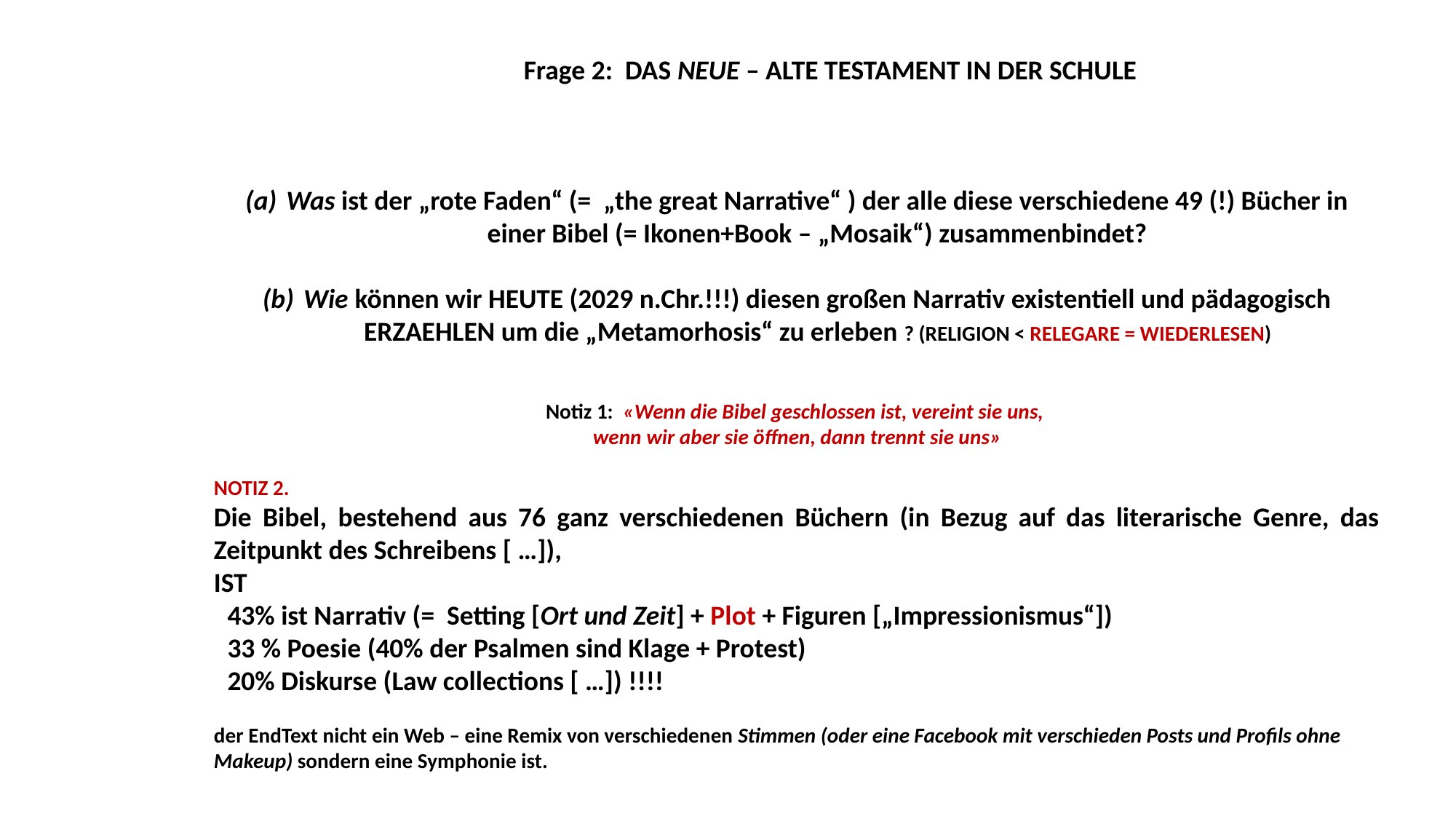

Frage 2:  DAS NEUE – ALTE TESTAMENT IN DER SCHULE

Was ist der „rote Faden“ (=  „the great Narrative“ ) der alle diese verschiedene 49 (!) Bücher in einer Bibel (= Ikonen+Book – „Mosaik“) zusammenbindet?

Wie können wir HEUTE (2029 n.Chr.!!!) diesen großen Narrativ existentiell und pädagogisch ERZAEHLEN um die „Metamorhosis“ zu erleben ? (RELIGION < RELEGARE = WIEDERLESEN)

Notiz 1:  «Wenn die Bibel geschlossen ist, vereint sie uns,
wenn wir aber sie öffnen, dann trennt sie uns»

NOTIZ 2.
Die Bibel, bestehend aus 76 ganz verschiedenen Büchern (in Bezug auf das literarische Genre, das Zeitpunkt des Schreibens [ …]),
IST
43% ist Narrativ (=  Setting [Ort und Zeit] + Plot + Figuren [„Impressionismus“])
33 % Poesie (40% der Psalmen sind Klage + Protest)
20% Diskurse (Law collections [ …]) !!!!

der EndText nicht ein Web – eine Remix von verschiedenen Stimmen (oder eine Facebook mit verschieden Posts und Profils ohne Makeup) sondern eine Symphonie ist.